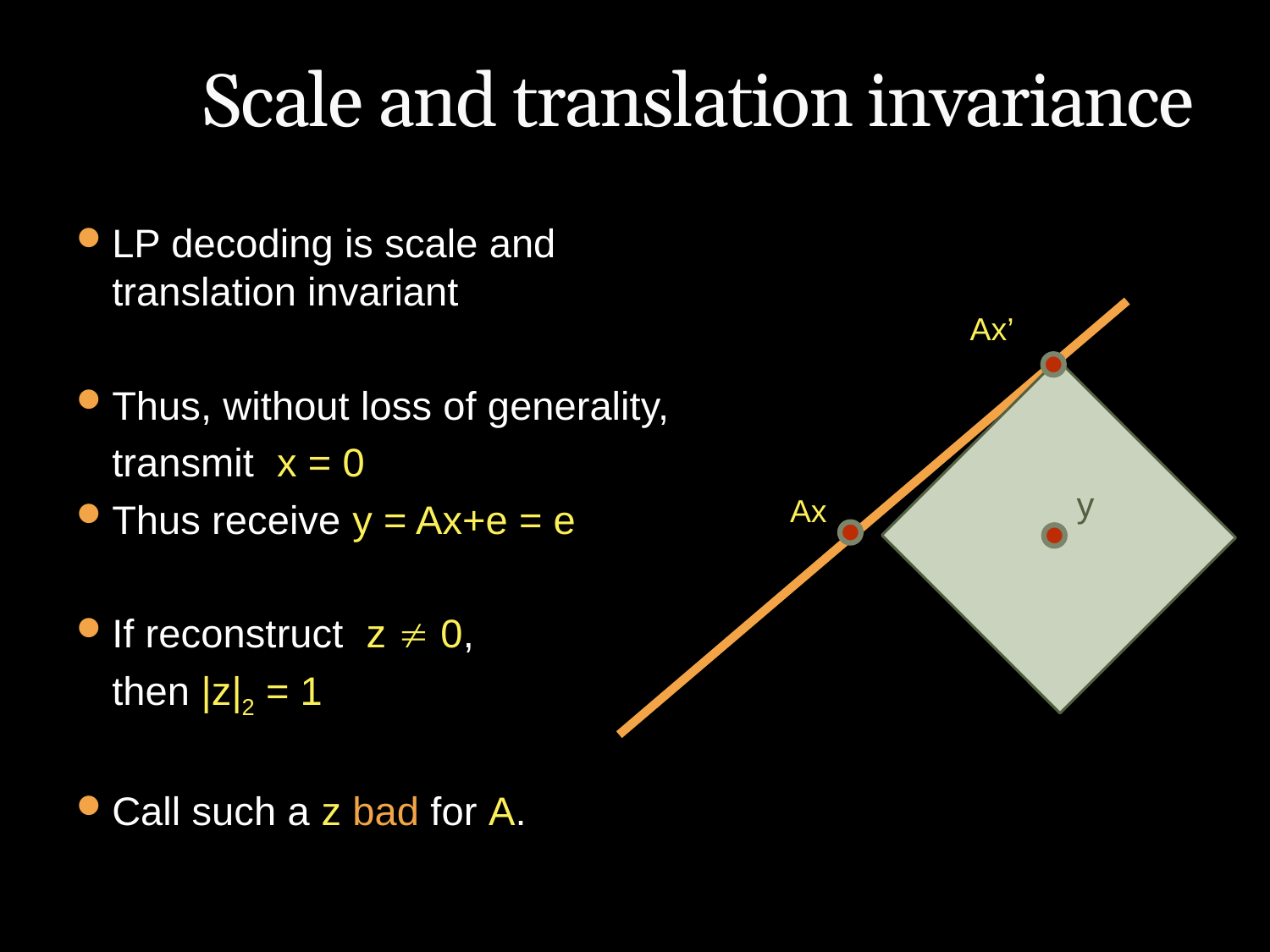

# Scale and translation invariance
LP decoding is scale and translation invariant

Thus, without loss of generality,
	transmit  x = 0
Thus receive y = Ax+e = e

If reconstruct  z ≠ 0,
	then |z|2 = 1

Call such a z bad for A.
Ax’

y
Ax